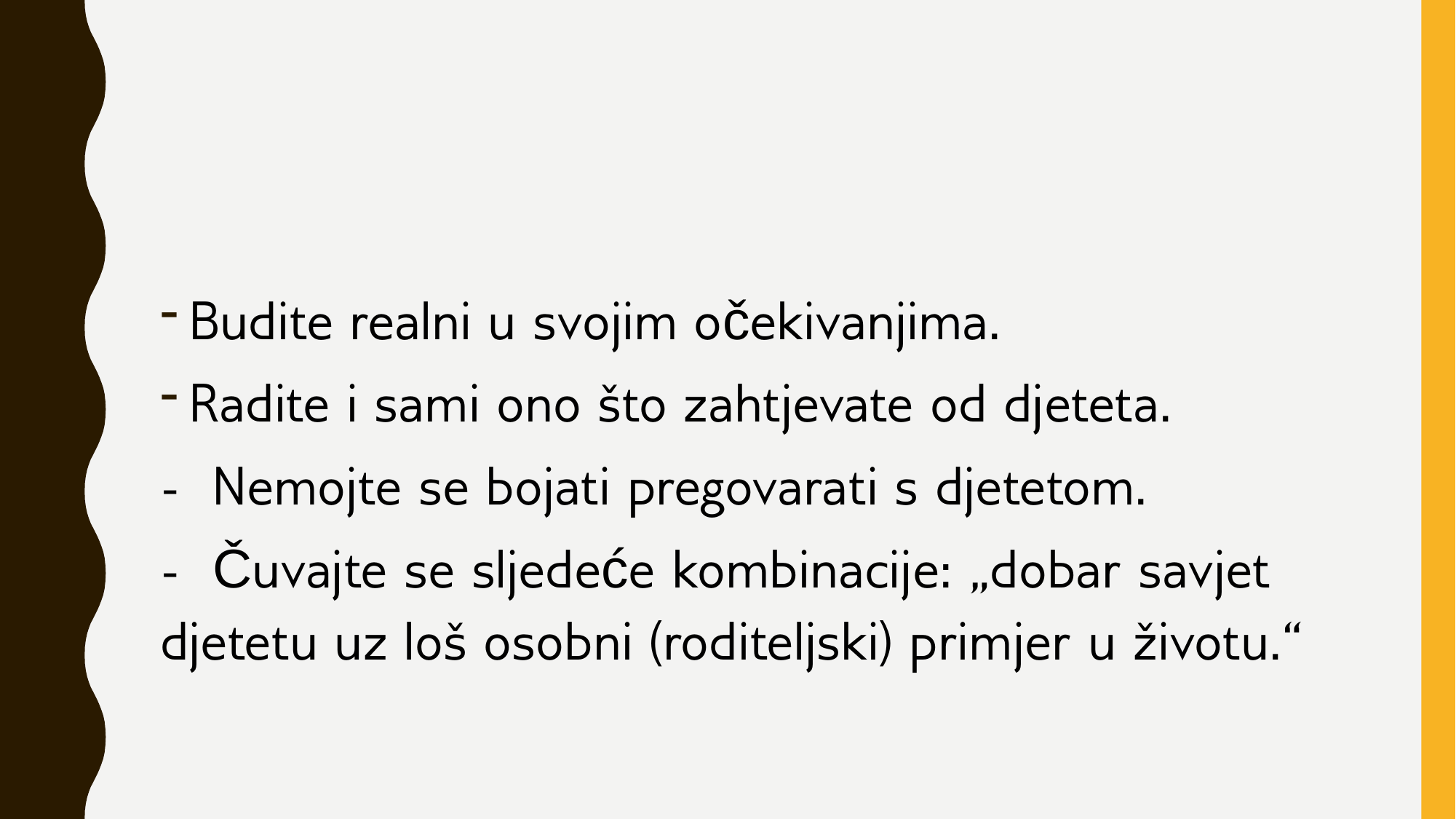

#
Budite realni u svojim očekivanjima.
Radite i sami ono što zahtjevate od djeteta.
-  Nemojte se bojati pregovarati s djetetom.
-  Čuvajte se sljedeće kombinacije: „dobar savjet djetetu uz loš osobni (roditeljski) primjer u životu.“